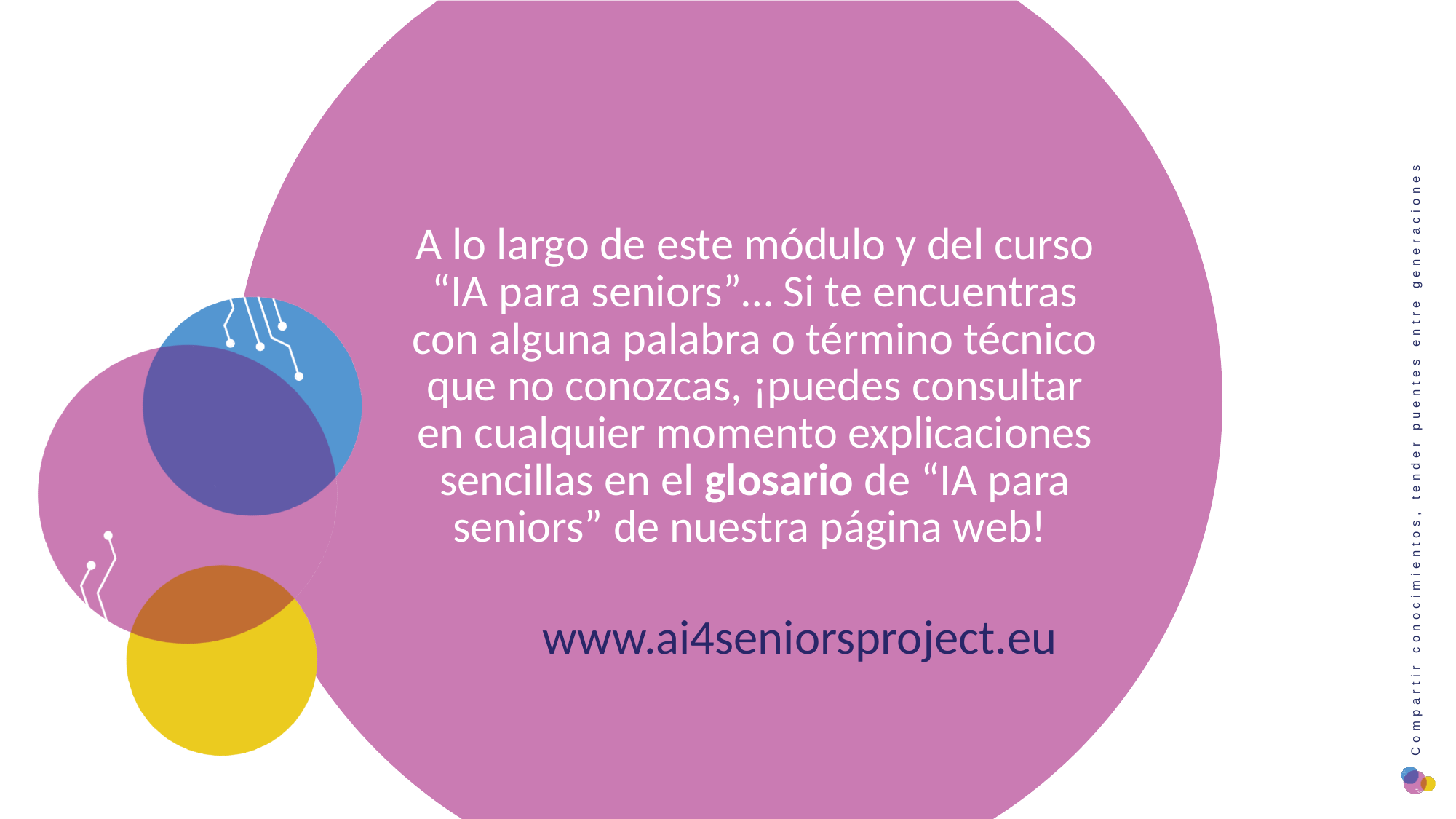

A lo largo de este módulo y del curso “IA para seniors”… Si te encuentras con alguna palabra o término técnico que no conozcas, ¡puedes consultar en cualquier momento explicaciones sencillas en el glosario de “IA para seniors” de nuestra página web!
www.ai4seniorsproject.eu